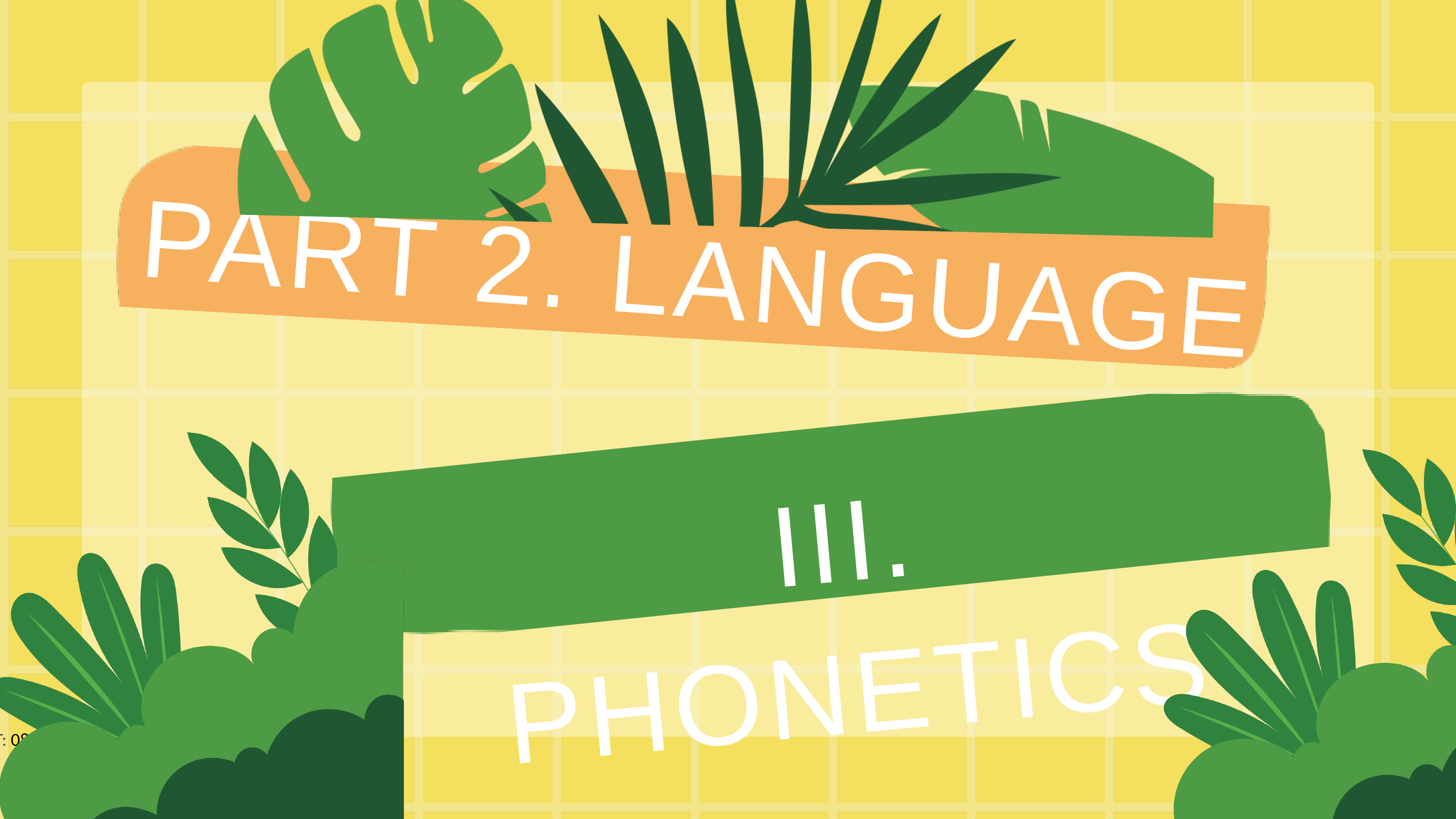

PART 2. LANGUAGE

III. PHONETICS

CT: 0869444191